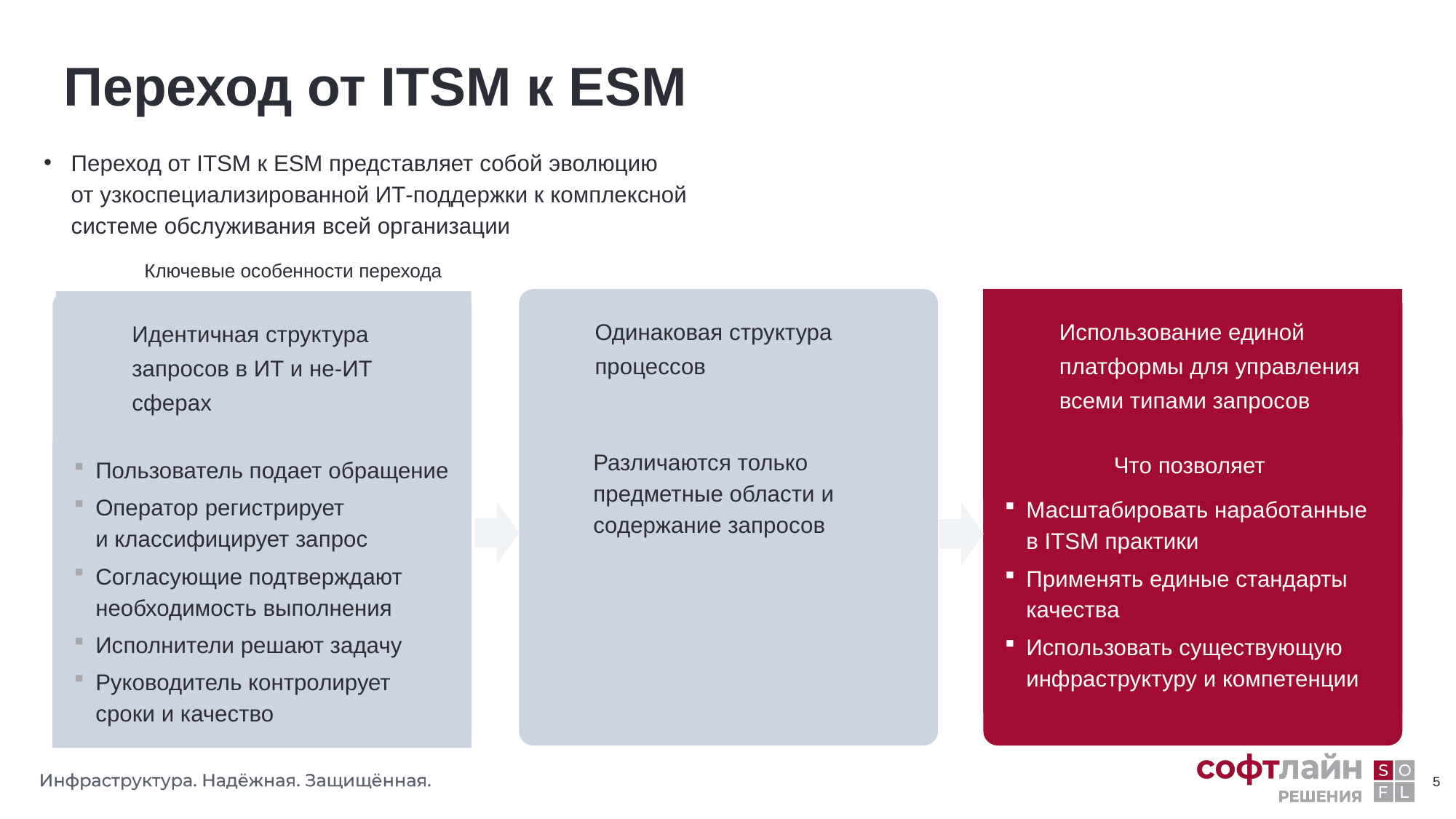

# Переход от ITSM к ESM
Переход от ITSM к ESM представляет собой эволюцию от узкоспециализированной ИТ-поддержки к комплексной системе обслуживания всей организации
Ключевые особенности перехода
Одинаковая структура процессов

Различаются только предметные области и содержание запросов
Использование единой платформы для управления всеми типами запросов

Масштабировать наработанные в ITSM практики
Применять единые стандарты качества
Использовать существующую инфраструктуру и компетенции
Что позволяет

Идентичная структура запросов в ИТ и не-ИТ сферах
Пользователь подает обращение
Оператор регистрирует и классифицирует запрос
Согласующие подтверждают необходимость выполнения
Исполнители решают задачу
Руководитель контролирует сроки и качество

5